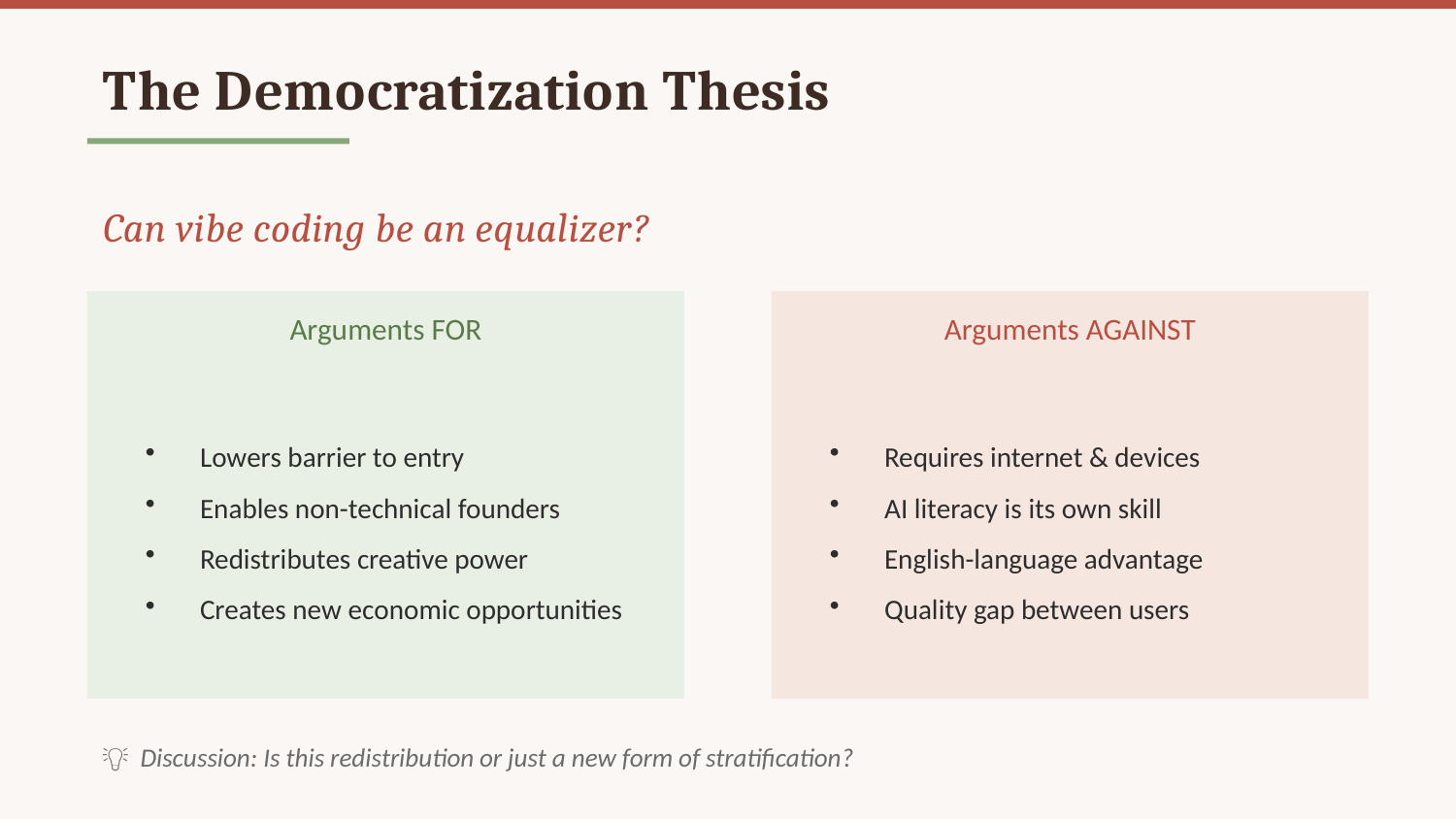

The Democratization Thesis

Can vibe coding be an equalizer?

Arguments FOR

Arguments AGAINST
Lowers barrier to entry
Enables non-technical founders
Redistributes creative power
Creates new economic opportunities
Requires internet & devices
AI literacy is its own skill
English-language advantage
Quality gap between users
💡  Discussion: Is this redistribution or just a new form of stratification?